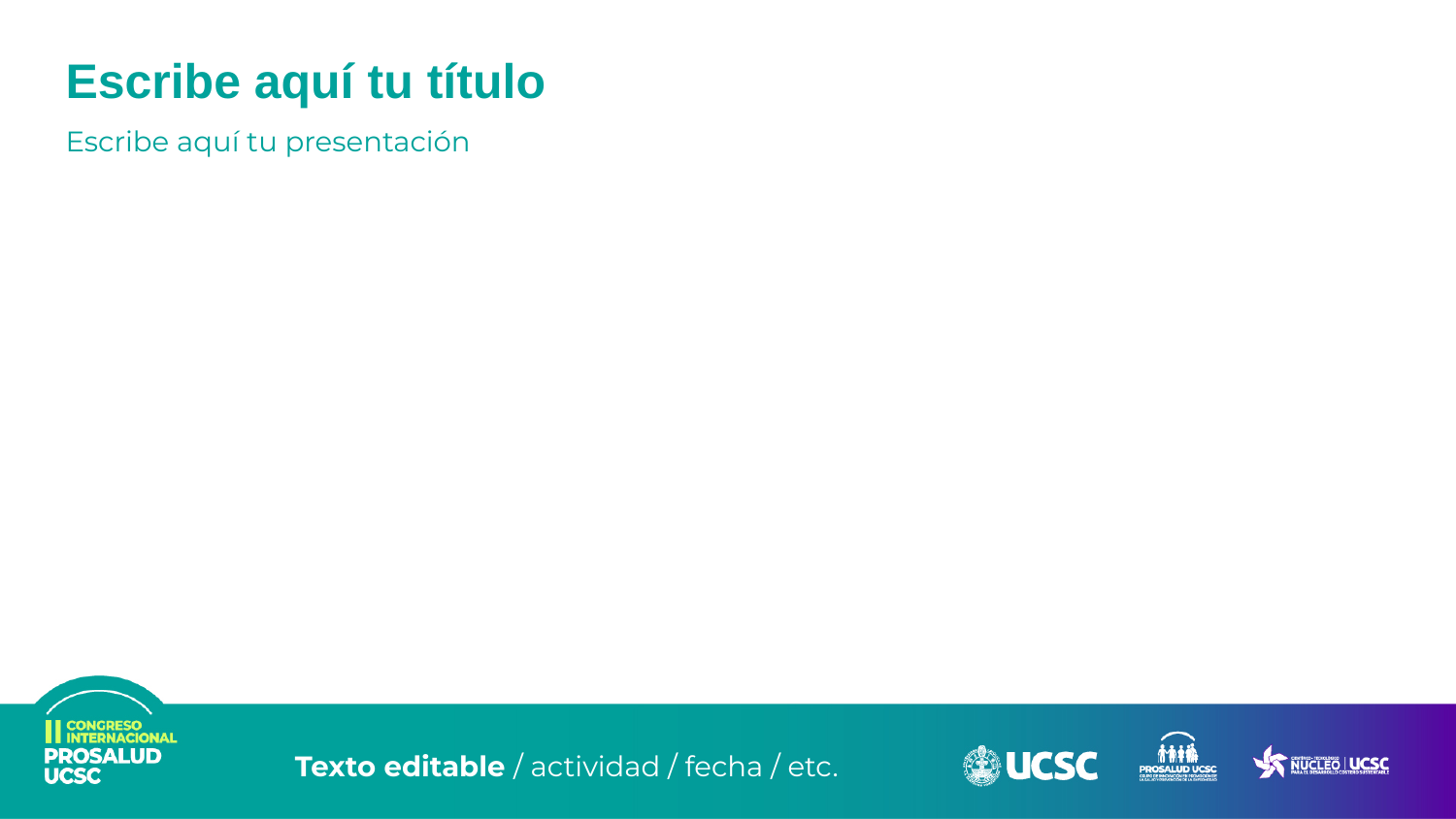

Escribe aquí tu título
Escribe aquí tu presentación
Texto editable / actividad / fecha / etc.